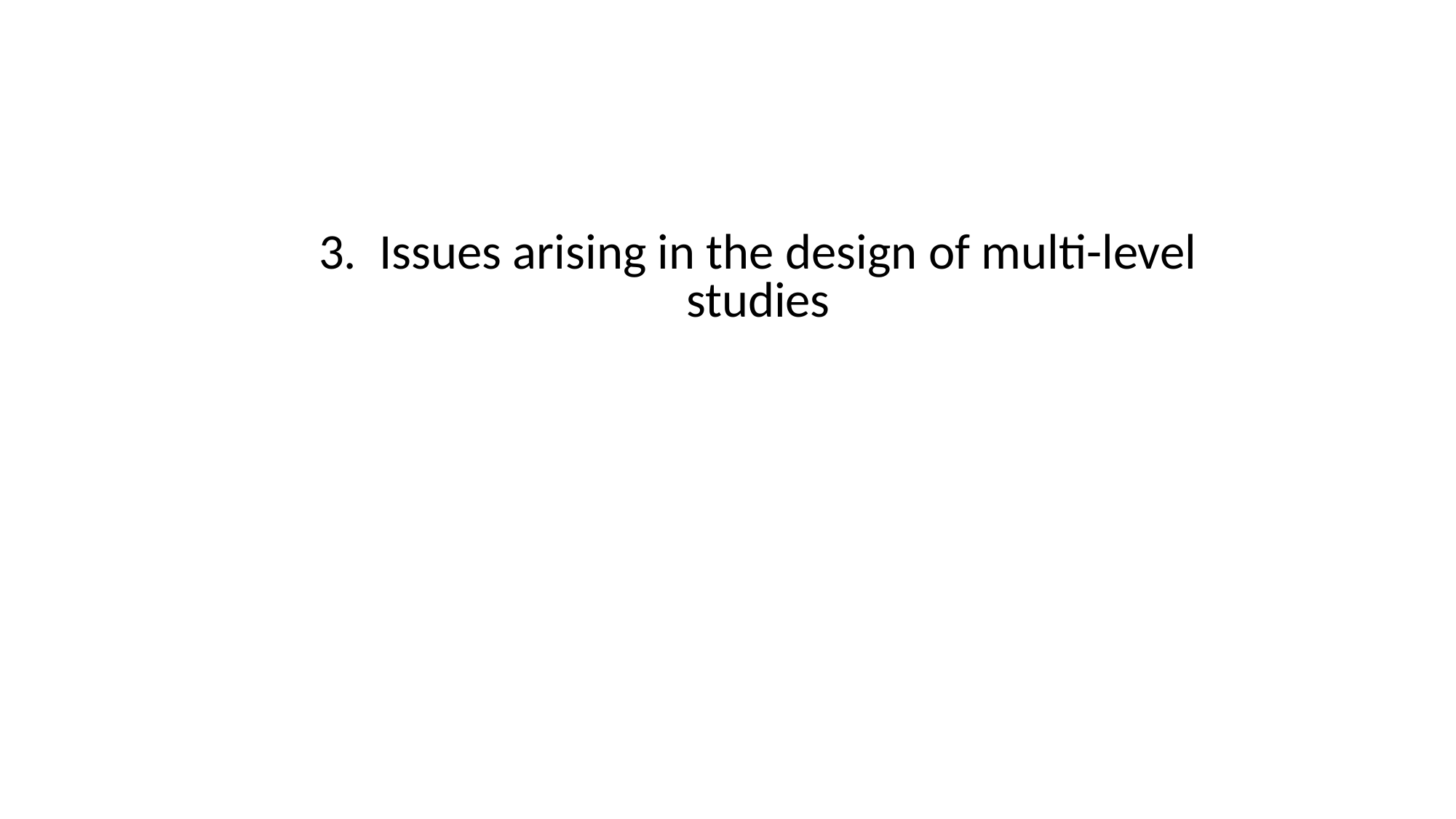

# 3.  Issues arising in the design of multi-level studies